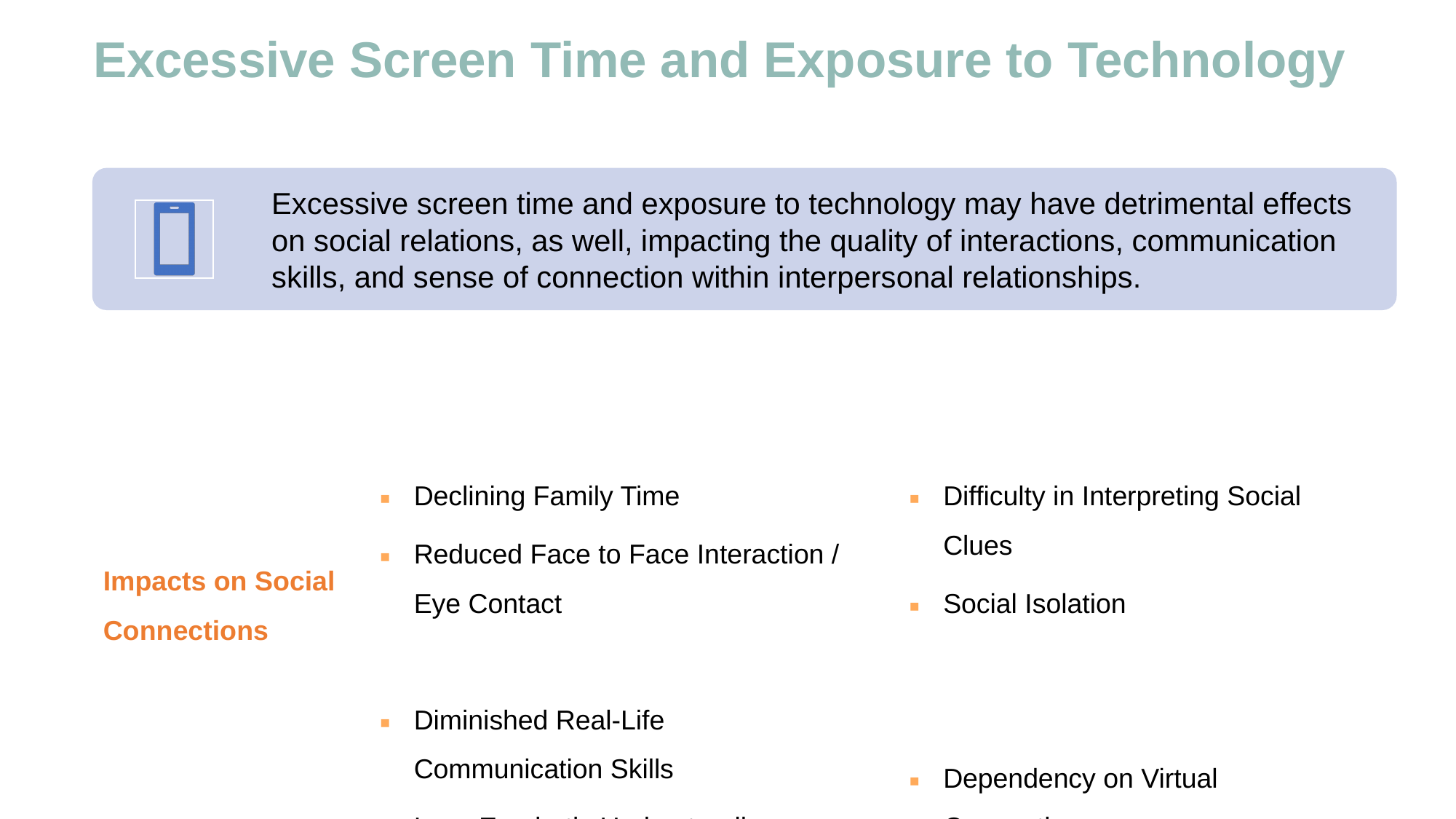

# Excessive Screen Time and Exposure to Technology

Excessive screen time and exposure to technology may have detrimental effects on social relations, as well, impacting the quality of interactions, communication skills, and sense of connection within interpersonal relationships.

Declining Family Time
Reduced Face to Face Interaction / Eye Contact

Diminished Real-Life Communication Skills
Less Emphatic Understanding

Difficulty in Interpreting Social Clues
Social Isolation

Dependency on Virtual Connections
Less Self-Regulation

Impacts on Social Connections